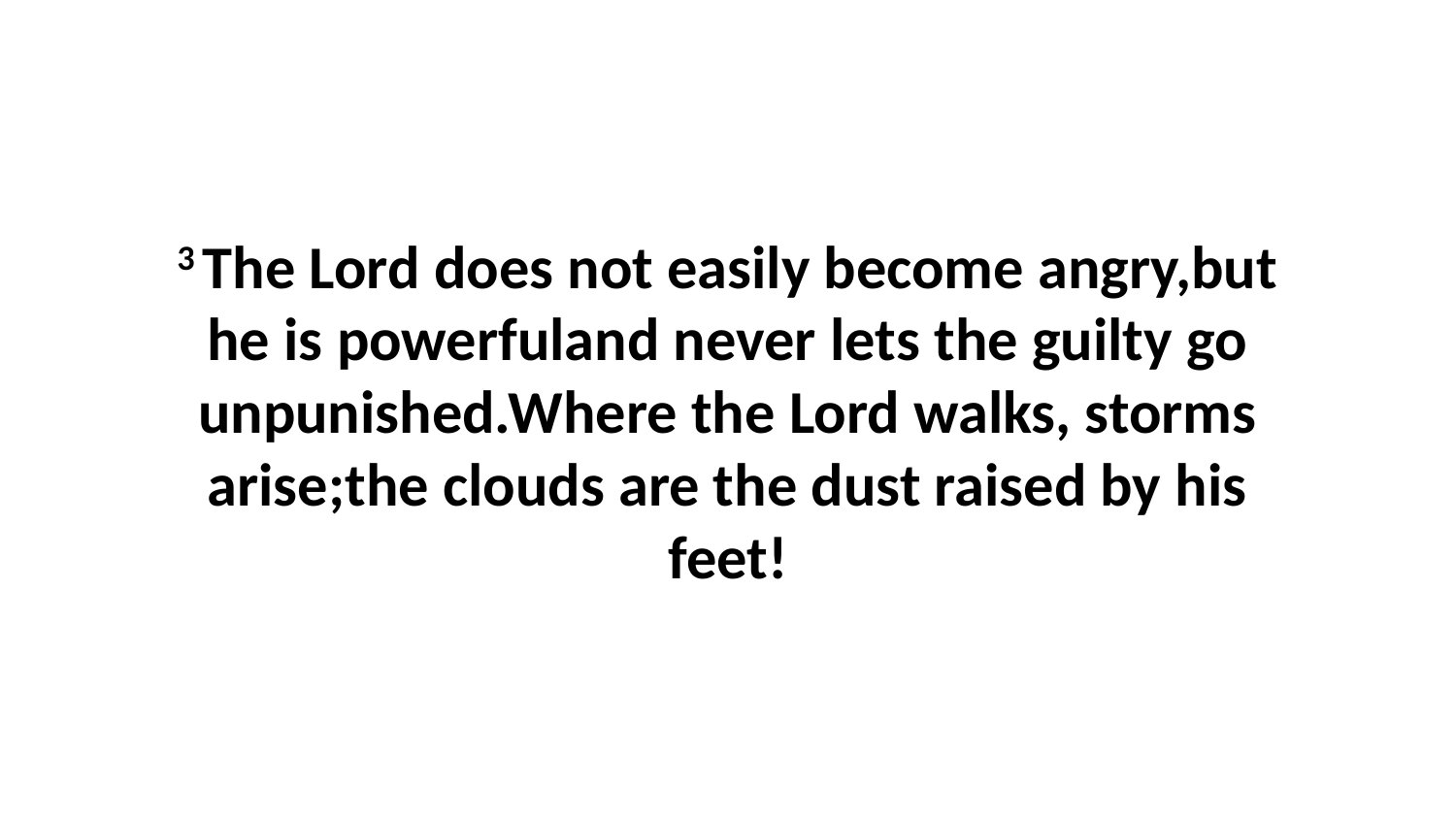

3 The Lord does not easily become angry,but he is powerfuland never lets the guilty go unpunished.Where the Lord walks, storms arise;the clouds are the dust raised by his feet!